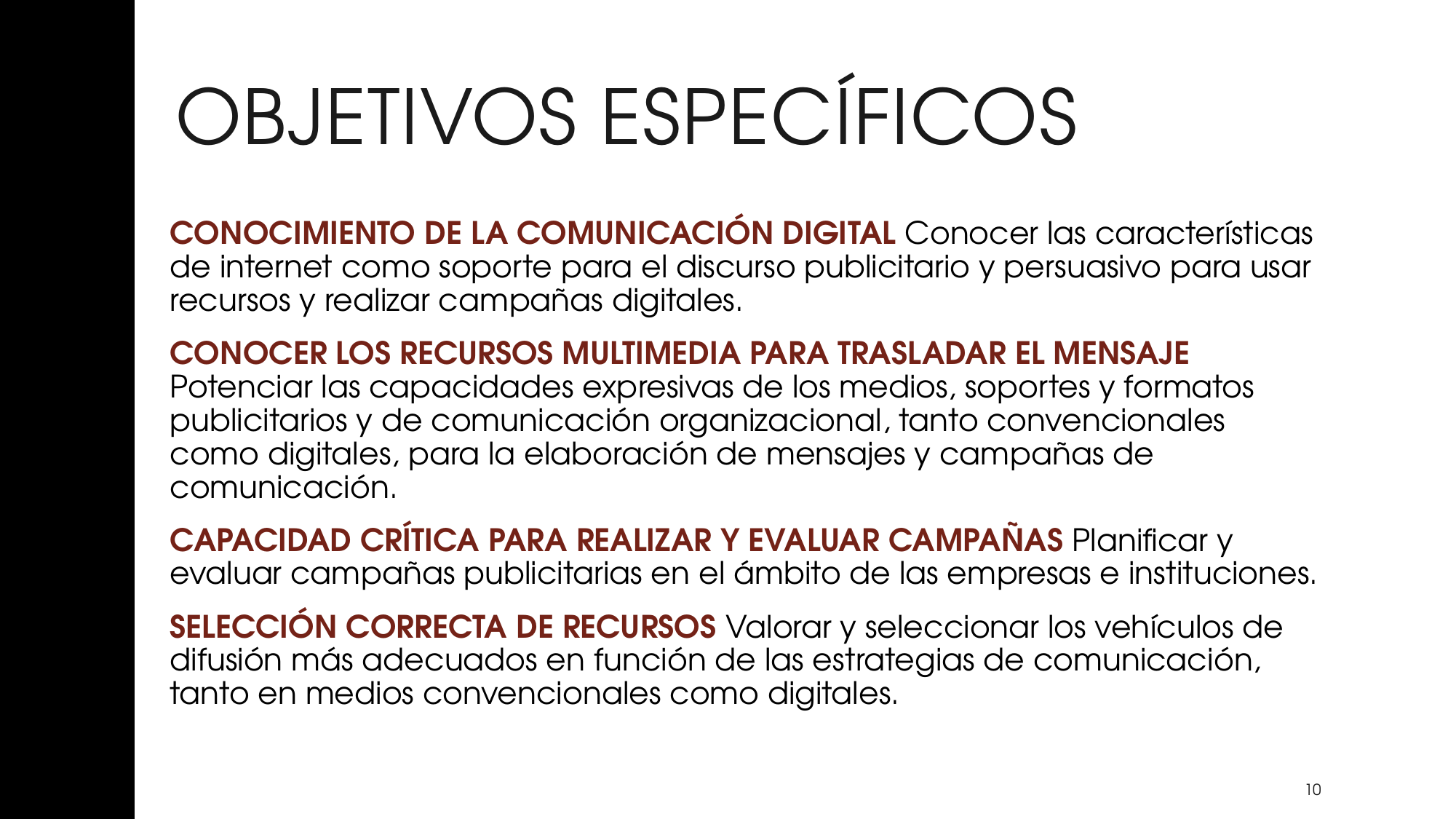

# Objetivos específicos
CONOCIMIENTO DE LA COMUNICACIÓN DIGITAL Conocer las características de internet como soporte para el discurso publicitario y persuasivo para usar recursos y realizar campañas digitales.
CONOCER LOS RECURSOS MULTIMEDIA PARA TRASLADAR EL MENSAJE Potenciar las capacidades expresivas de los medios, soportes y formatos publicitarios y de comunicación organizacional, tanto convencionales como digitales, para la elaboración de mensajes y campañas de comunicación.
CAPACIDAD CRÍTICA PARA REALIZAR Y EVALUAR CAMPAÑAS Planificar y evaluar campañas publicitarias en el ámbito de las empresas e instituciones.
SELECCIÓN CORRECTA DE RECURSOS Valorar y seleccionar los vehículos de difusión más adecuados en función de las estrategias de comunicación, tanto en medios convencionales como digitales.
10